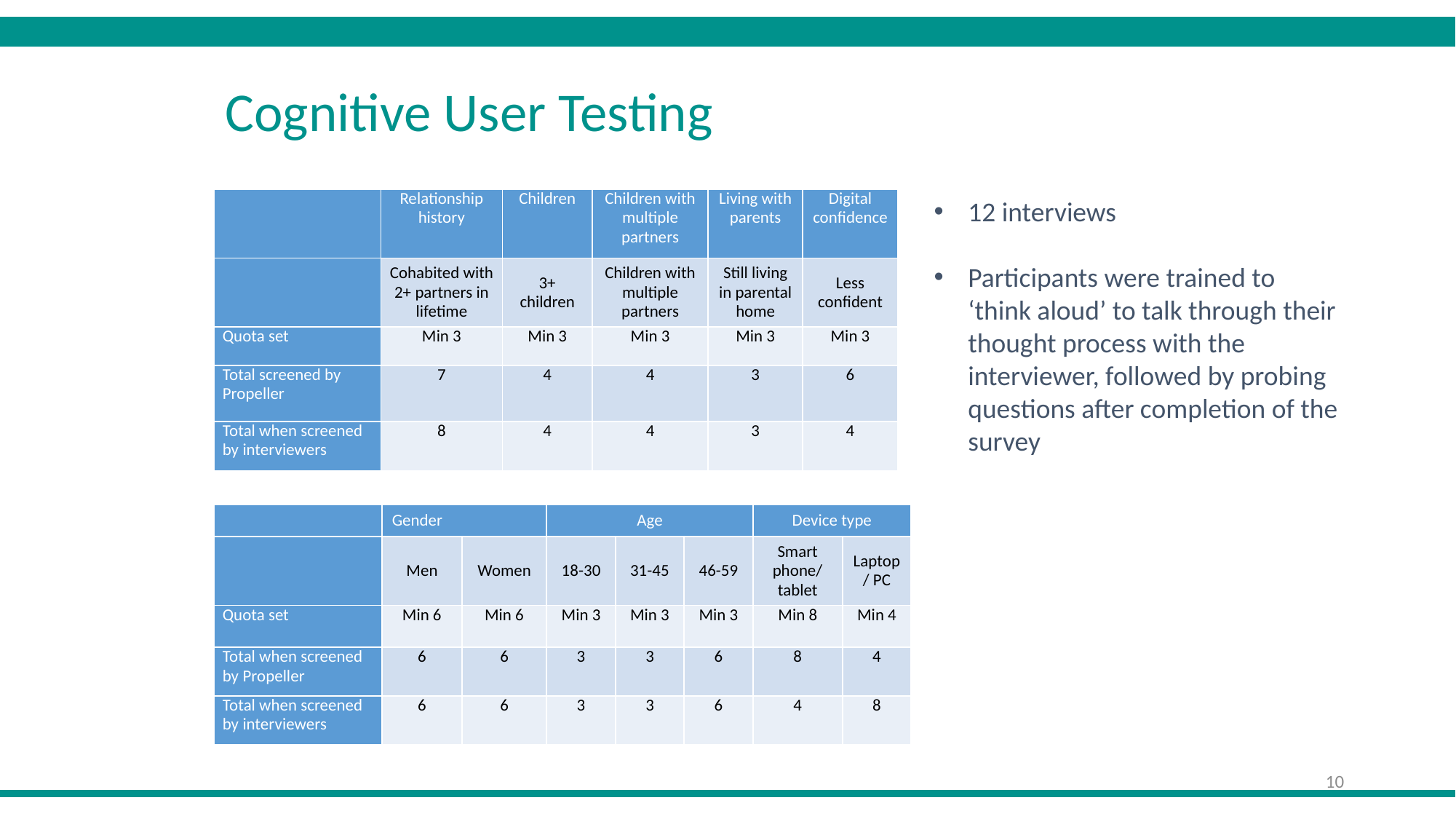

Cognitive User Testing
12 interviews

Participants were trained to ‘think aloud’ to talk through their thought process with the interviewer, followed by probing questions after completion of the survey

|  | Relationship history | Children | Children with multiple partners | Living with parents | Digital confidence |
| --- | --- | --- | --- | --- | --- |
|  | Cohabited with 2+ partners in lifetime | 3+ children | Children with multiple partners | Still living in parental home | Less confident |
| Quota set | Min 3 | Min 3 | Min 3 | Min 3 | Min 3 |
| Total screened by Propeller | 7 | 4 | 4 | 3 | 6 |
| Total when screened by interviewers | 8 | 4 | 4 | 3 | 4 |
|  | Gender |  | Age |  |  | Device type |  |
| --- | --- | --- | --- | --- | --- | --- | --- |
|  | Men | Women | 18-30 | 31-45 | 46-59 | Smart phone/ tablet | Laptop/ PC |
| Quota set | Min 6 | Min 6 | Min 3 | Min 3 | Min 3 | Min 8 | Min 4 |
| Total when screened by Propeller | 6 | 6 | 3 | 3 | 6 | 8 | 4 |
| Total when screened by interviewers | 6 | 6 | 3 | 3 | 6 | 4 | 8 |
10